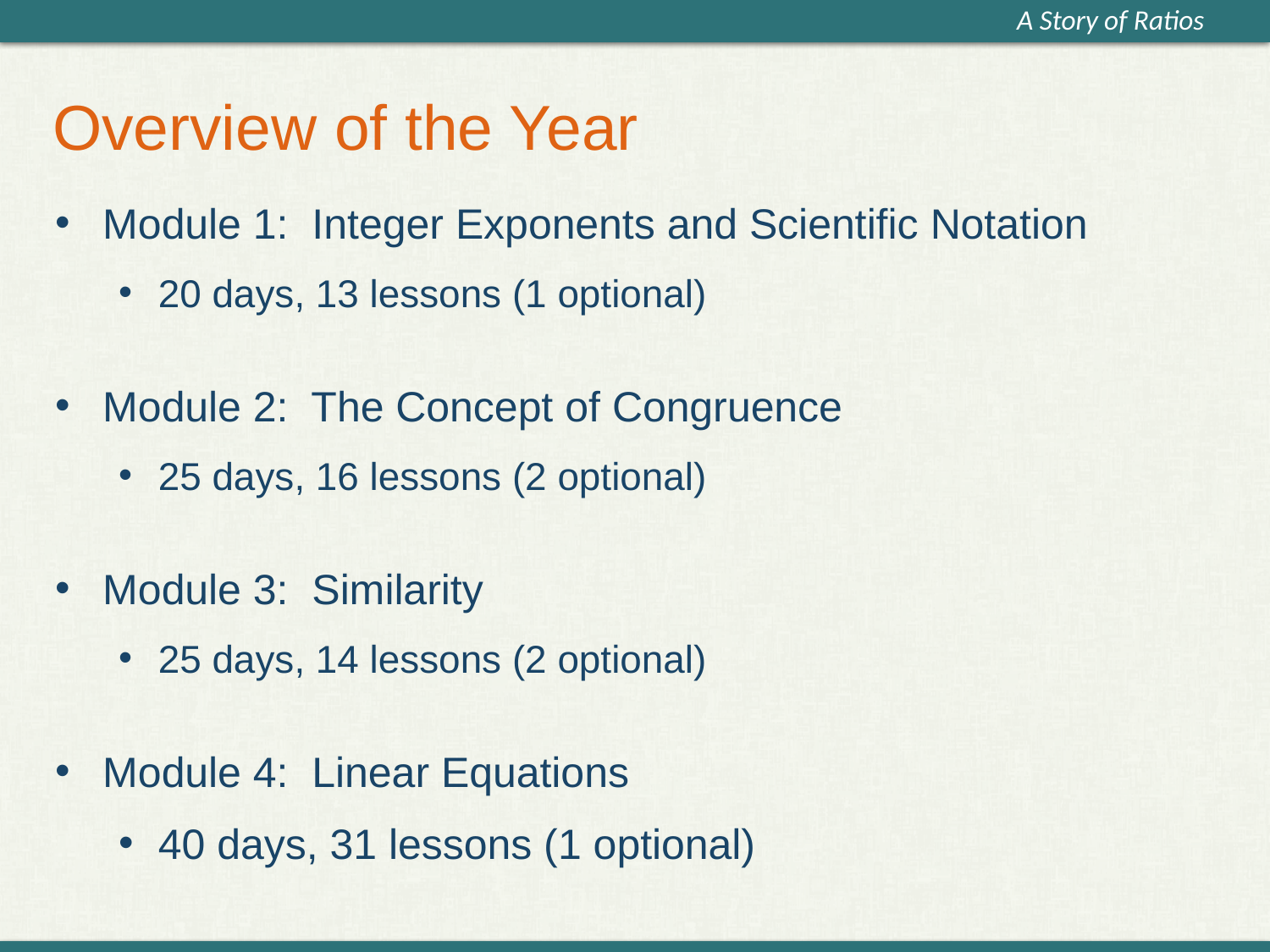

# Overview of the Year
Module 1:  Integer Exponents and Scientific Notation
20 days, 13 lessons (1 optional)

Module 2:  The Concept of Congruence
25 days, 16 lessons (2 optional)

Module 3:  Similarity
25 days, 14 lessons (2 optional)

Module 4:  Linear Equations
40 days, 31 lessons (1 optional)